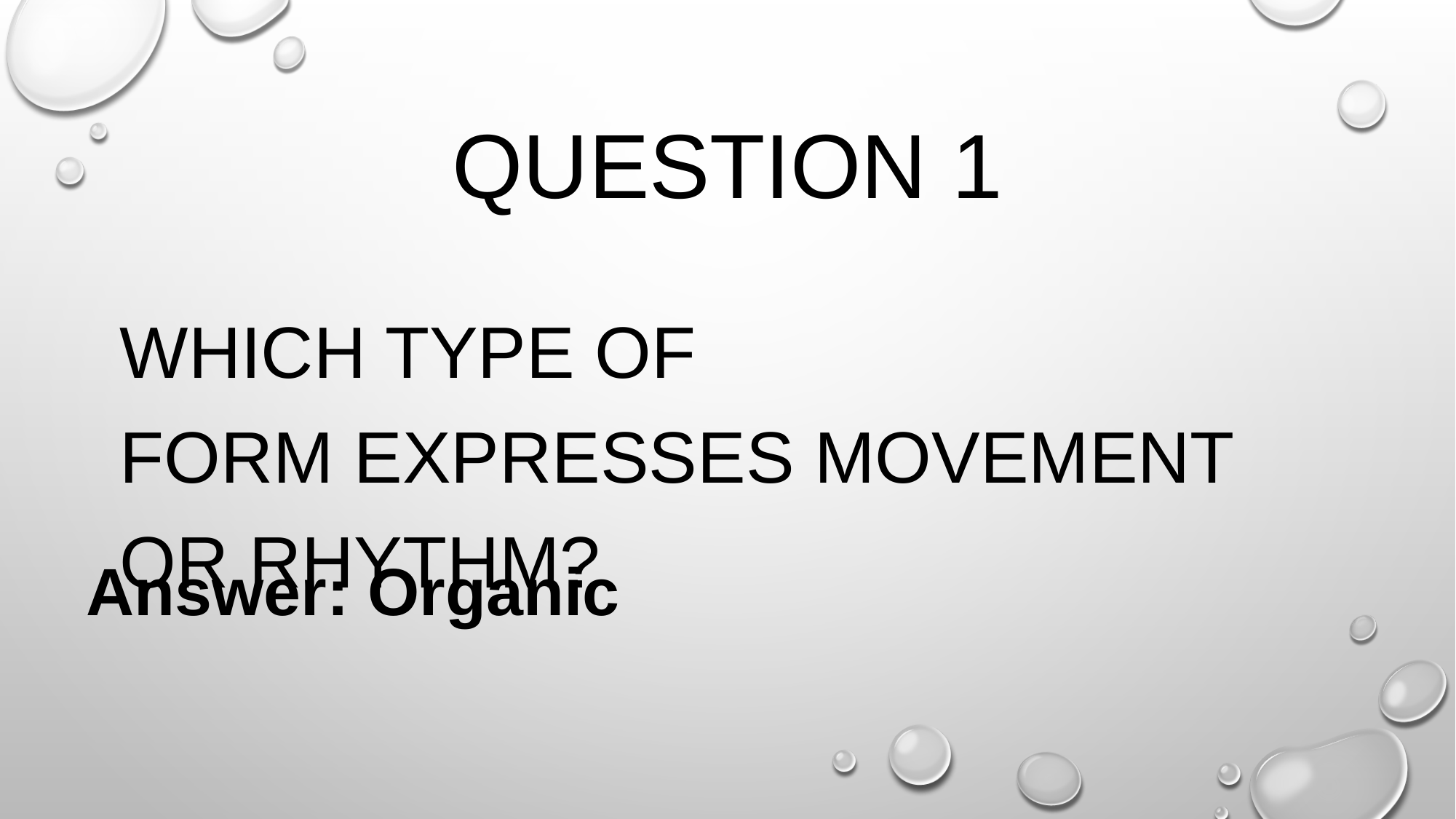

# Question 1
Which type of form expresses movement or rhythm?
Answer: Organic